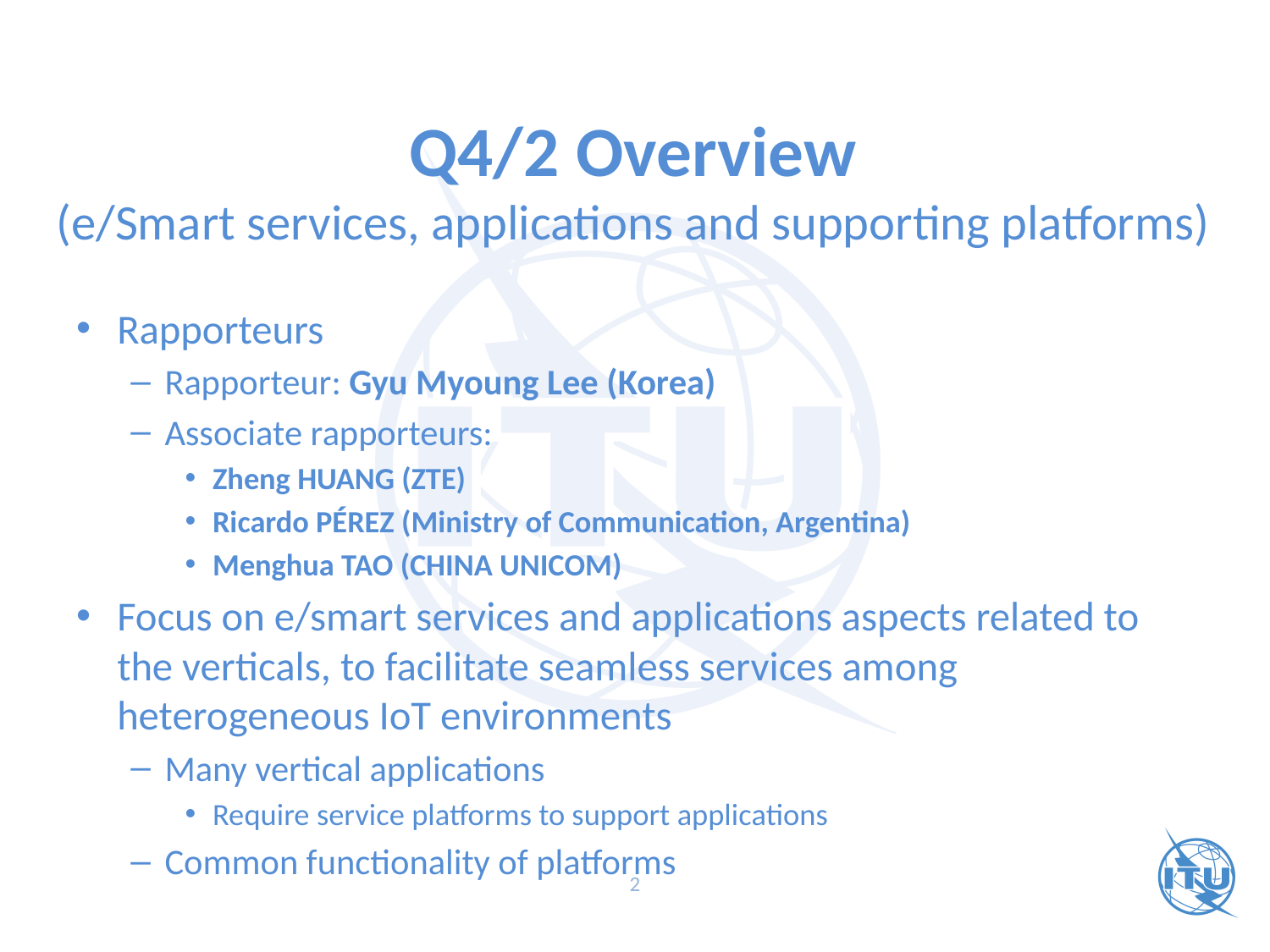

# Q4/2 Overview (e/Smart services, applications and supporting platforms)
Rapporteurs
Rapporteur: Gyu Myoung Lee (Korea)
Associate rapporteurs:
Zheng HUANG (ZTE)
Ricardo PÉREZ (Ministry of Communication, Argentina)
Menghua TAO (China Unicom)
Focus on e/smart services and applications aspects related to the verticals, to facilitate seamless services among heterogeneous IoT environments
Many vertical applications
Require service platforms to support applications
Common functionality of platforms
2